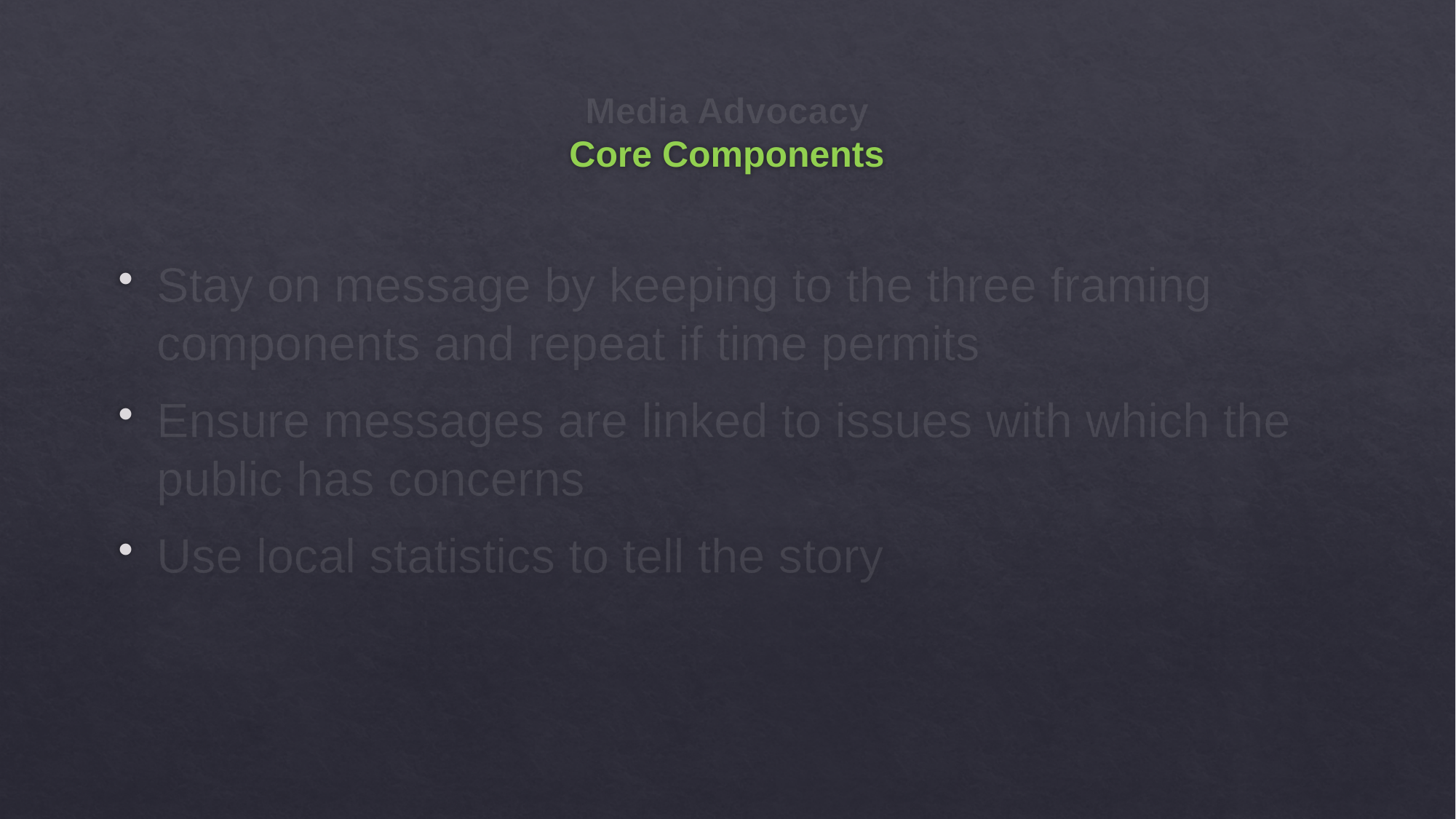

# Media Advocacy Core Components
Stay on message by keeping to the three framing components and repeat if time permits
Ensure messages are linked to issues with which the public has concerns
Use local statistics to tell the story